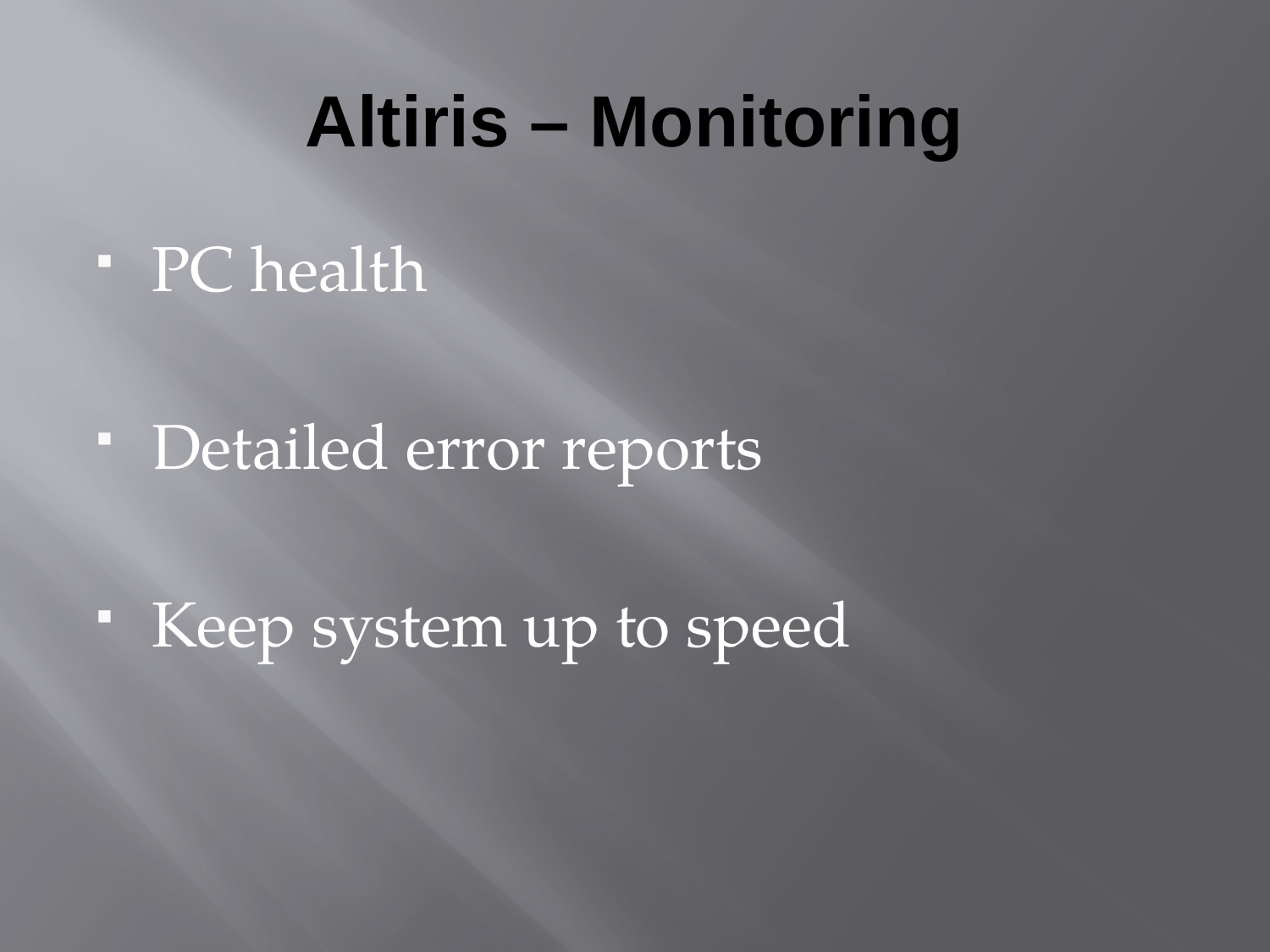

# Altiris – Monitoring
PC health

Detailed error reports

Keep system up to speed